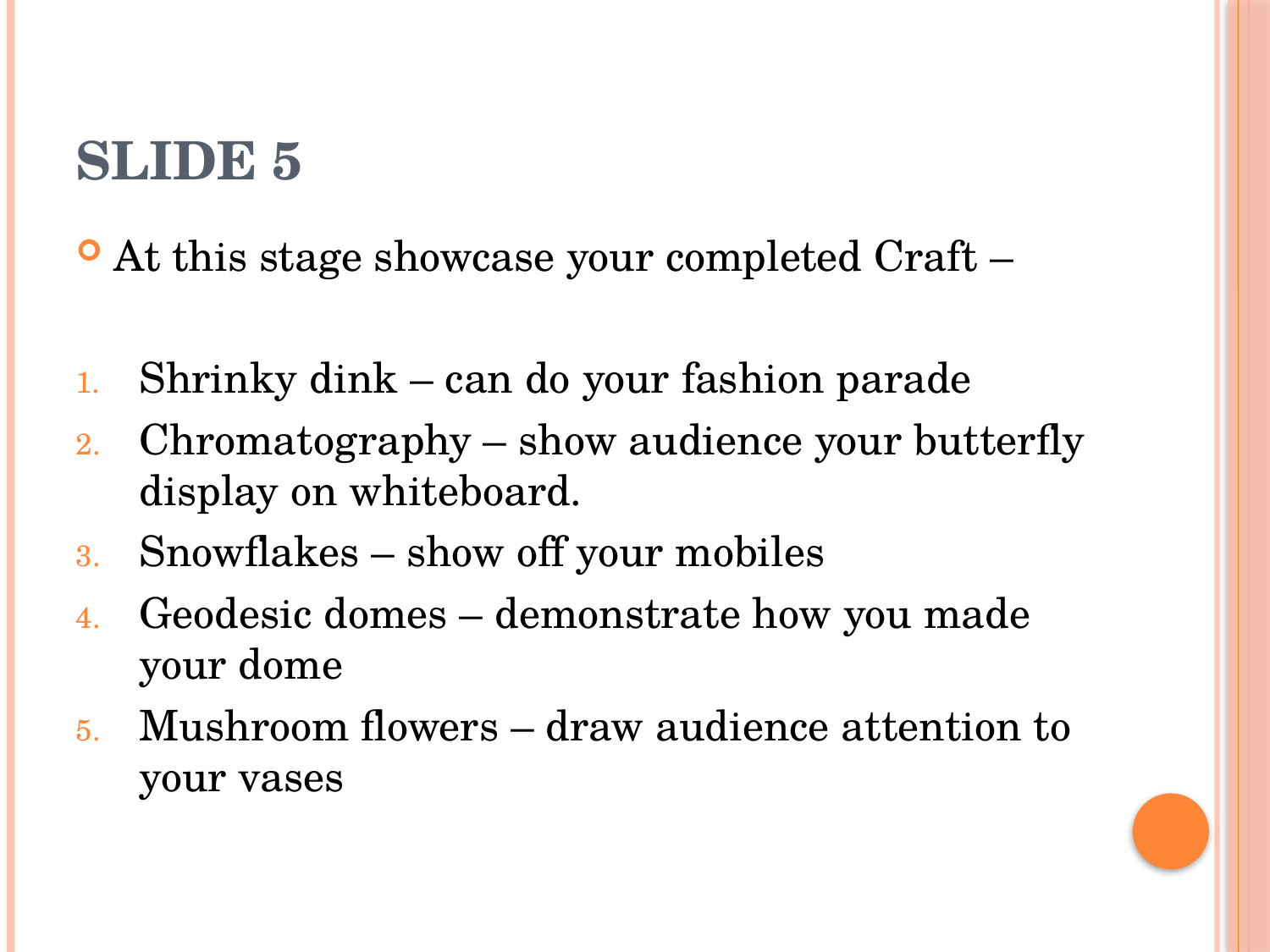

# Slide 5
At this stage showcase your completed Craft –

Shrinky dink – can do your fashion parade
Chromatography – show audience your butterfly display on whiteboard.
Snowflakes – show off your mobiles
Geodesic domes – demonstrate how you made your dome
Mushroom flowers – draw audience attention to your vases